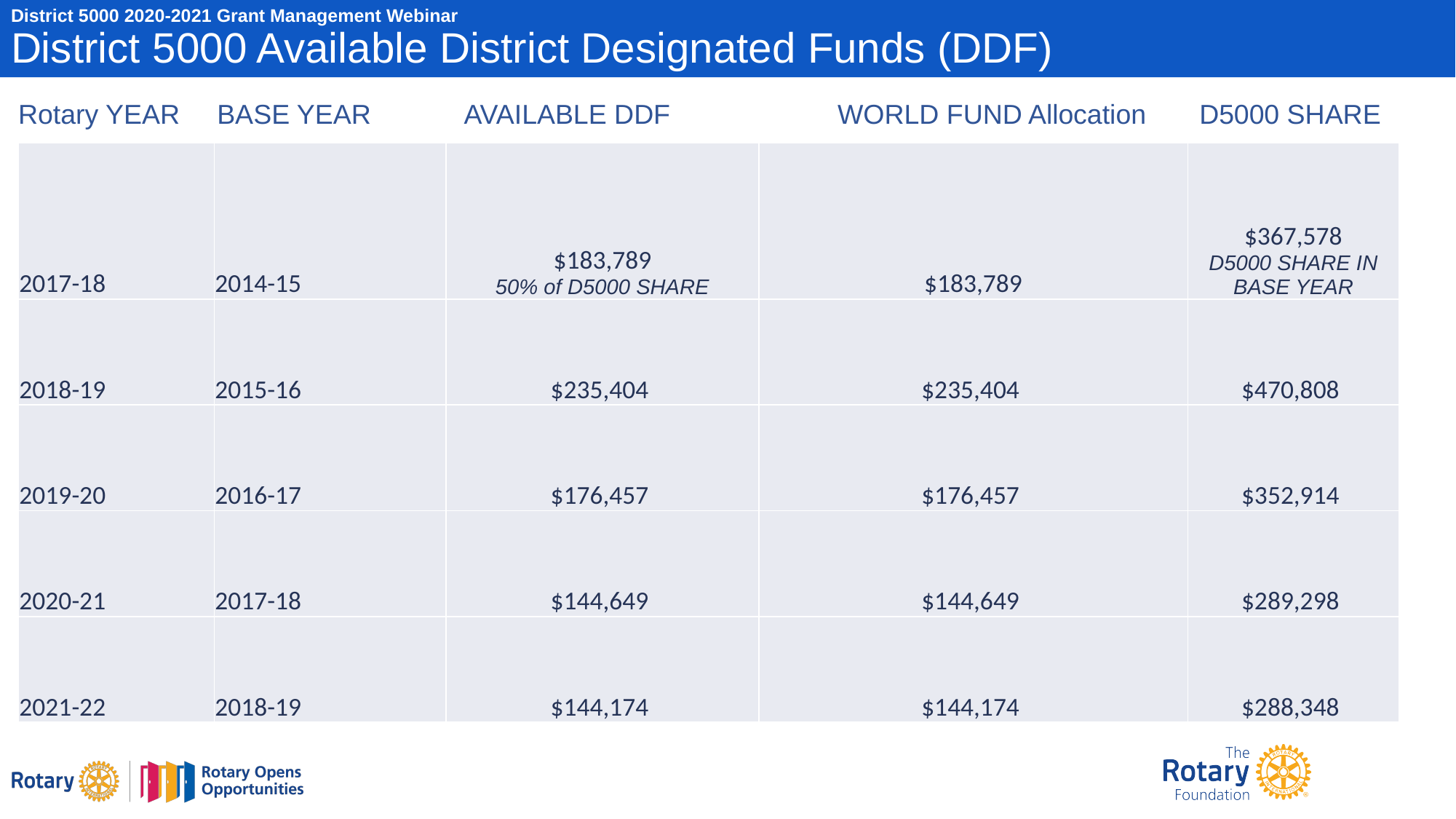

# District 5000 2020-2021 Grant Management Webinar District 5000 Available District Designated Funds (DDF)
 Rotary YEAR      BASE YEAR               AVAILABLE DDF                           WORLD FUND Allocation       D5000 SHARE
| 2017-18 | 2014-15 | $183,789 50% of D5000 SHARE | $183,789 | $367,578 D5000 SHARE IN BASE YEAR |
| --- | --- | --- | --- | --- |
| 2018-19 | 2015-16 | $235,404 | $235,404 | $470,808 |
| 2019-20 | 2016-17 | $176,457 | $176,457 | $352,914 |
| 2020-21 | 2017-18 | $144,649 | $144,649 | $289,298 |
| 2021-22 | 2018-19 | $144,174 | $144,174 | $288,348 |